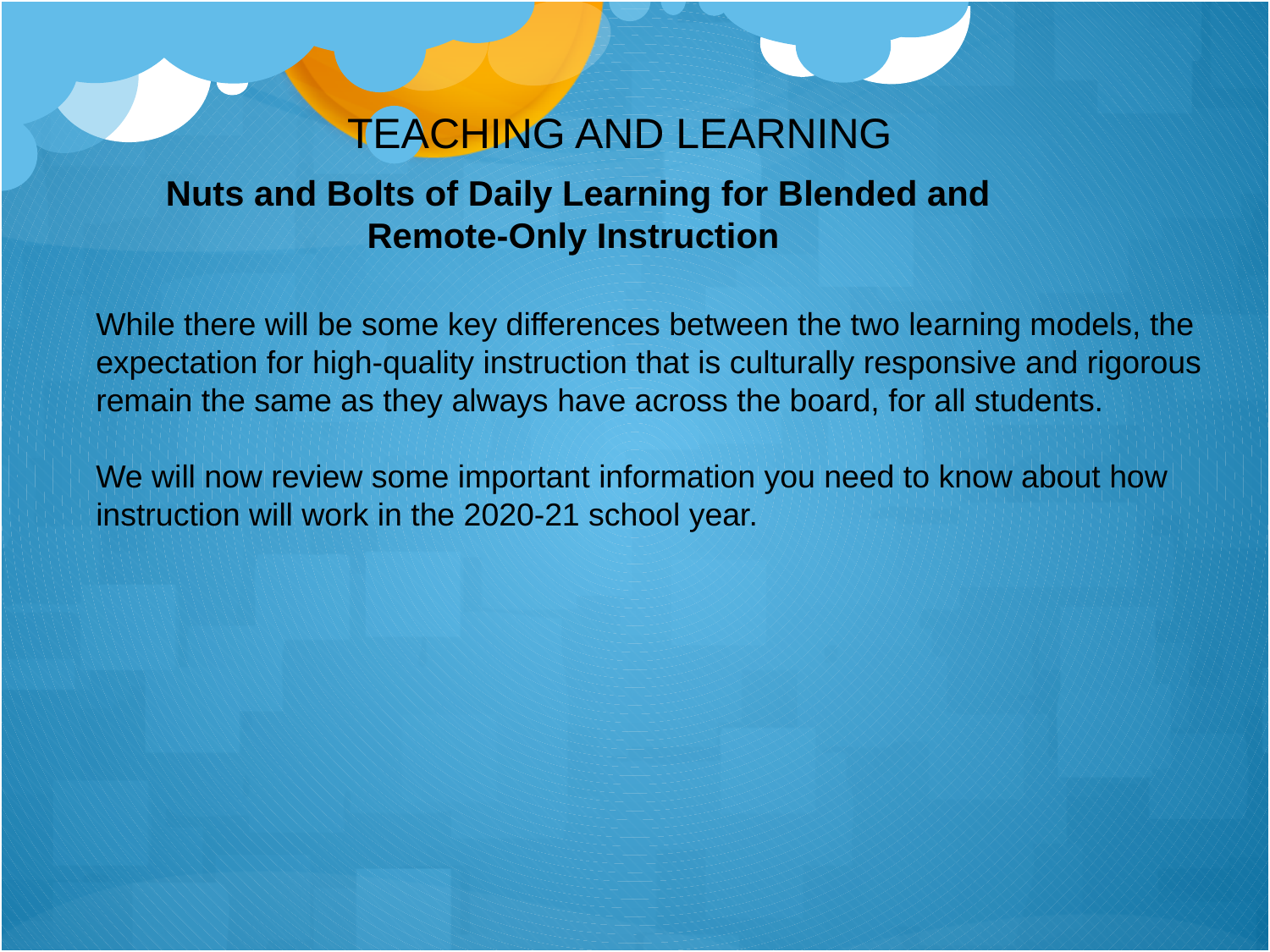

TEACHING AND LEARNING
Nuts and Bolts of Daily Learning for Blended and Remote-Only Instruction

While there will be some key differences between the two learning models, the expectation for high-quality instruction that is culturally responsive and rigorous remain the same as they always have across the board, for all students.

We will now review some important information you need to know about how instruction will work in the 2020-21 school year.